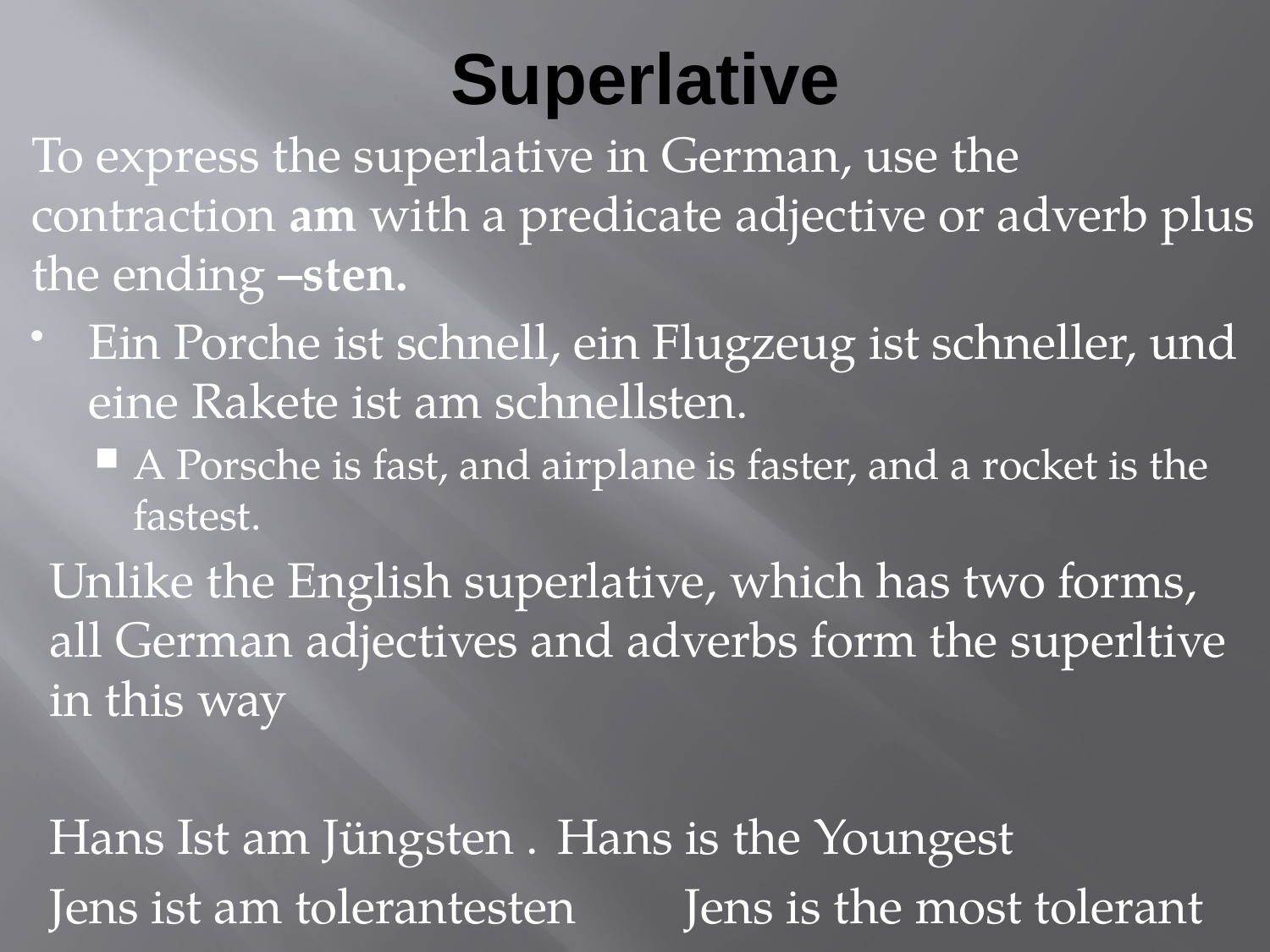

# Superlative
To express the superlative in German, use the contraction am with a predicate adjective or adverb plus the ending –sten.
Ein Porche ist schnell, ein Flugzeug ist schneller, und eine Rakete ist am schnellsten.
A Porsche is fast, and airplane is faster, and a rocket is the fastest.
Unlike the English superlative, which has two forms, all German adjectives and adverbs form the superltive in this way

Hans Ist am Jüngsten . 	Hans is the Youngest
Jens ist am tolerantesten 	Jens is the most tolerant